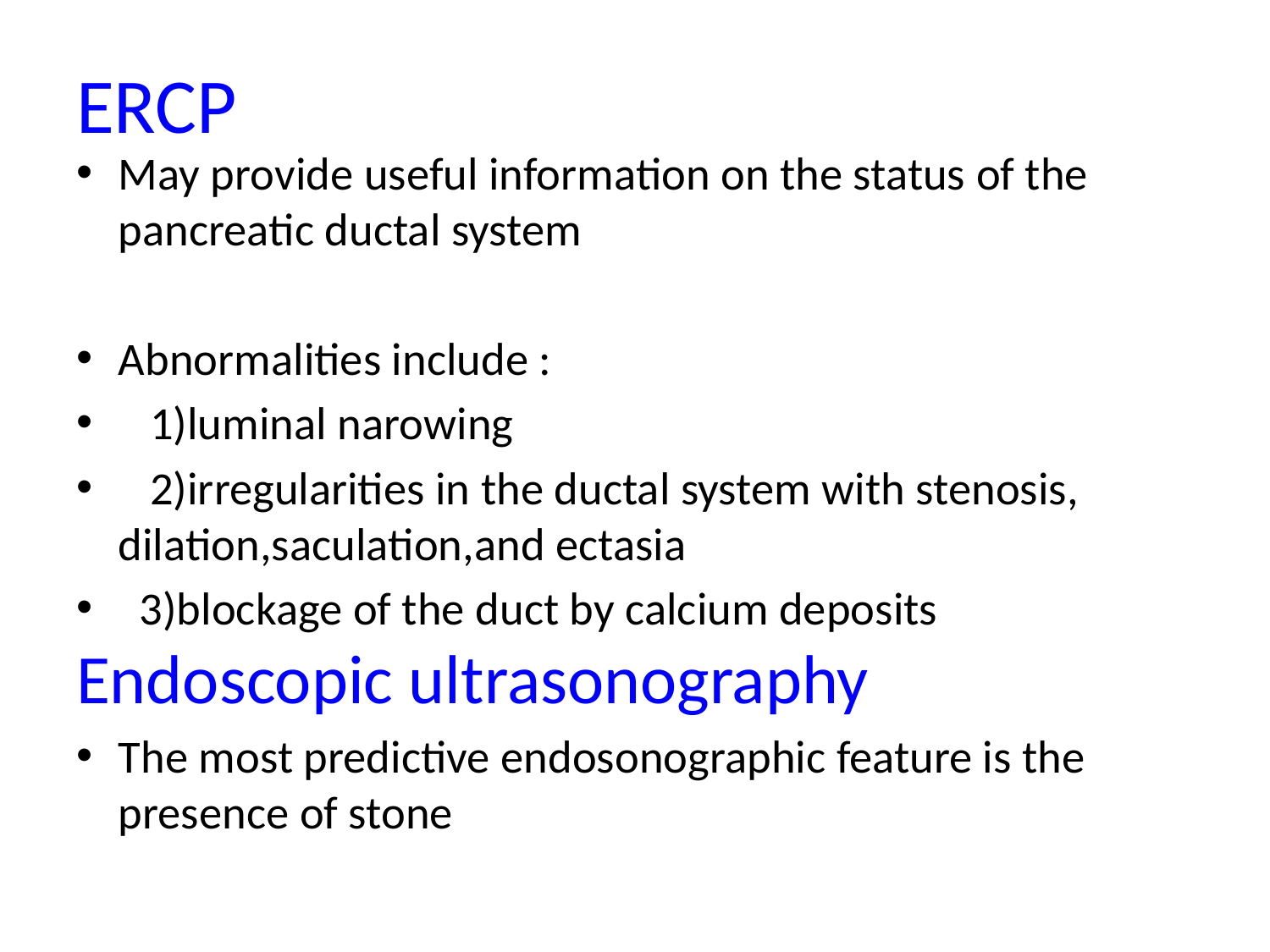

# ERCP
May provide useful information on the status of the pancreatic ductal system

Abnormalities include :
   1)luminal narowing
   2)irregularities in the ductal system with stenosis, dilation,saculation,and ectasia
  3)blockage of the duct by calcium deposits
Endoscopic ultrasonography
The most predictive endosonographic feature is the presence of stone